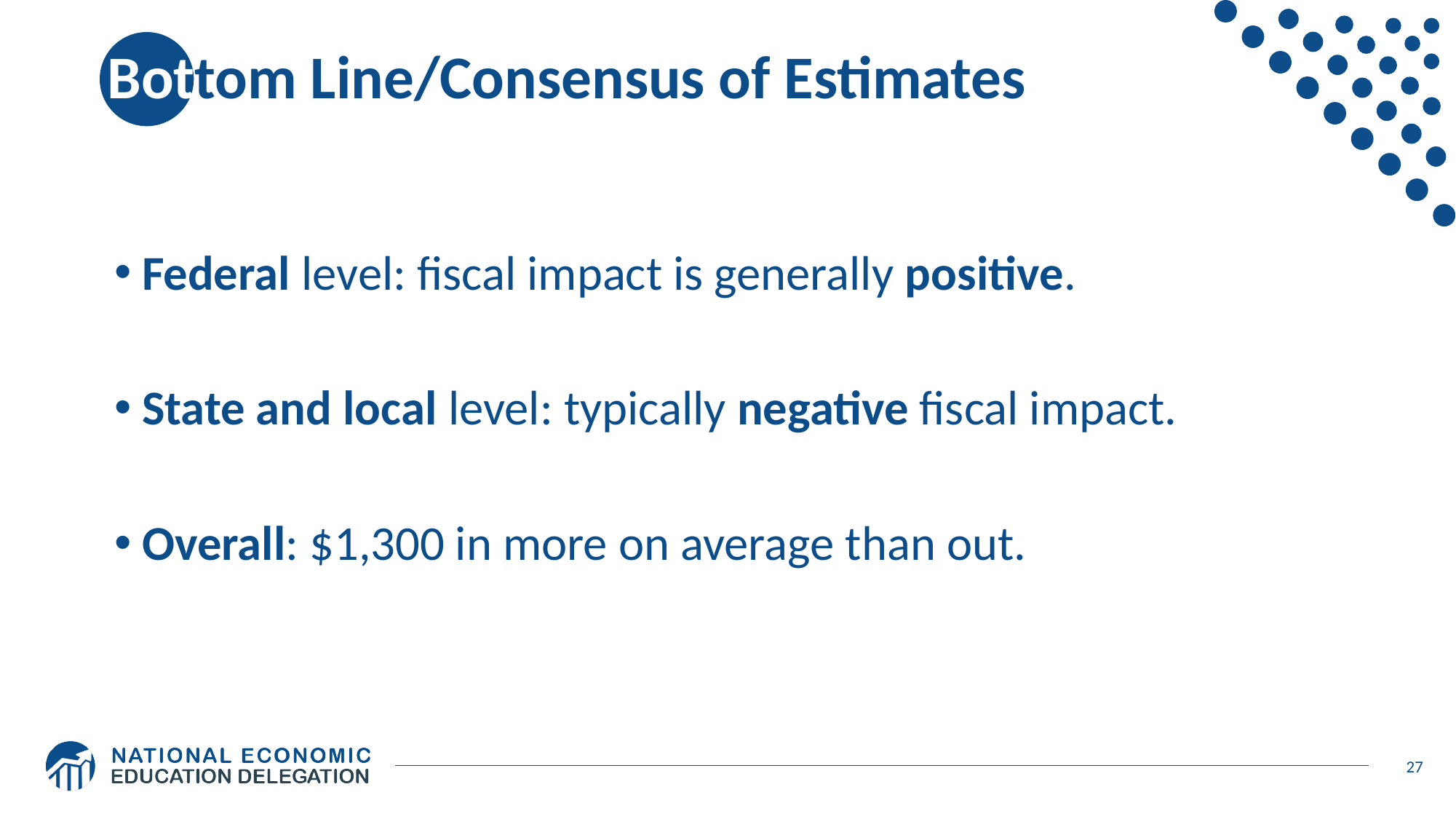

# Bottom Line/Consensus of Estimates
Federal level: fiscal impact is generally positive.

State and local level: typically negative fiscal impact.

Overall: $1,300 in more on average than out.
27